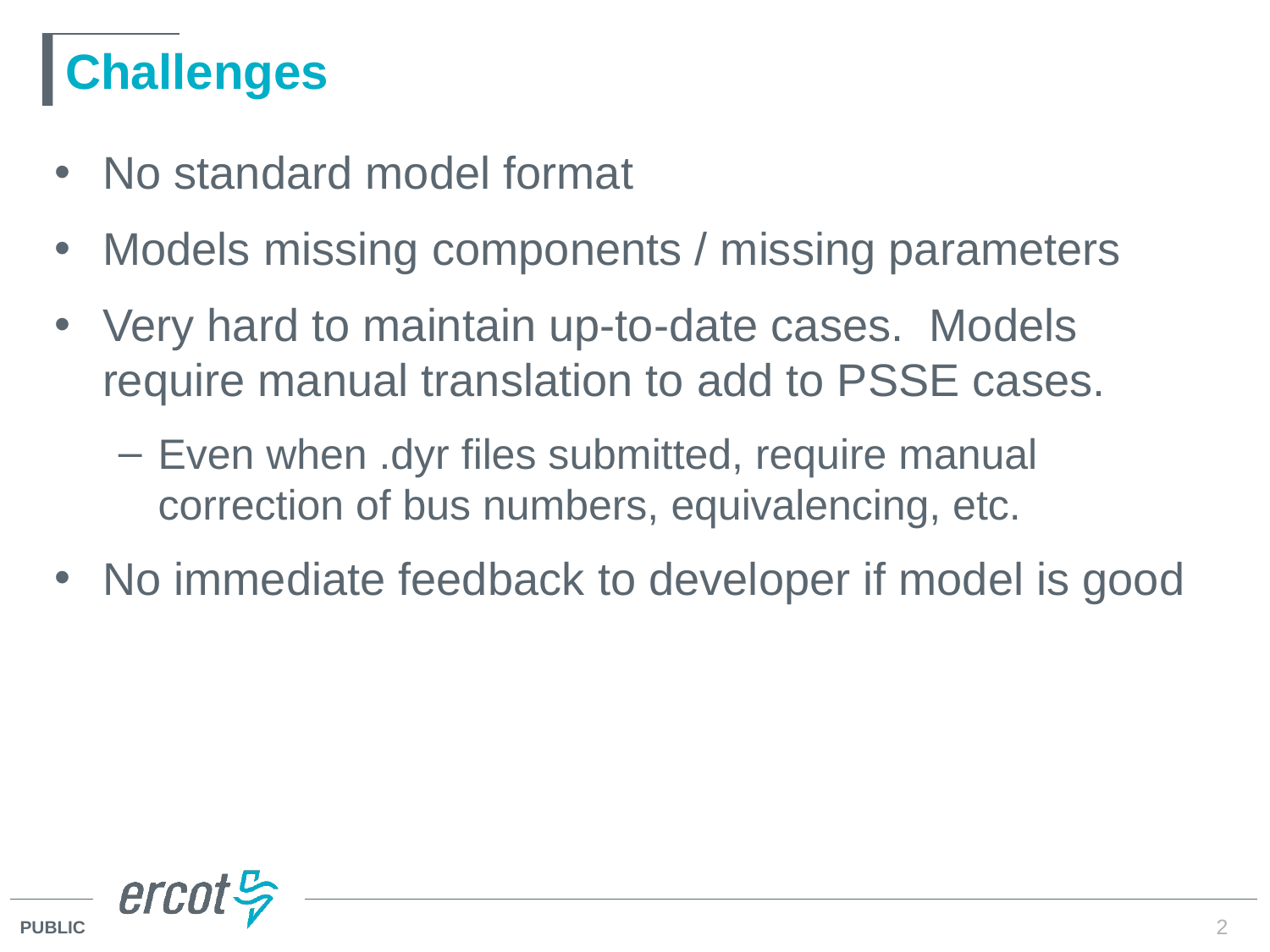

# Challenges
No standard model format
Models missing components / missing parameters
Very hard to maintain up-to-date cases.  Models require manual translation to add to PSSE cases.
Even when .dyr files submitted, require manual correction of bus numbers, equivalencing, etc.
No immediate feedback to developer if model is good

2